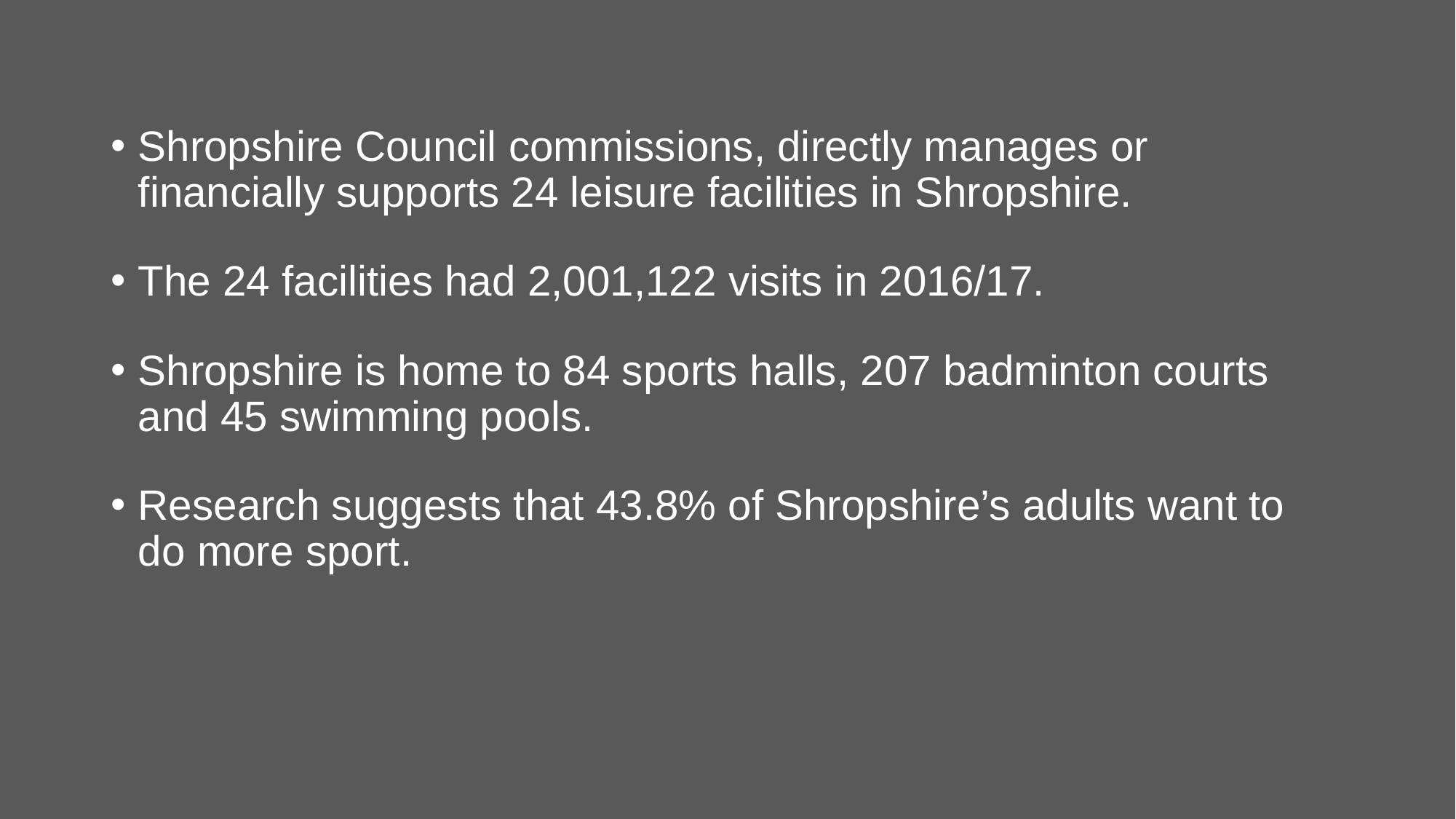

Shropshire Council commissions, directly manages or financially supports 24 leisure facilities in Shropshire.

The 24 facilities had 2,001,122 visits in 2016/17.

Shropshire is home to 84 sports halls, 207 badminton courts and 45 swimming pools.

Research suggests that 43.8% of Shropshire’s adults want to do more sport.